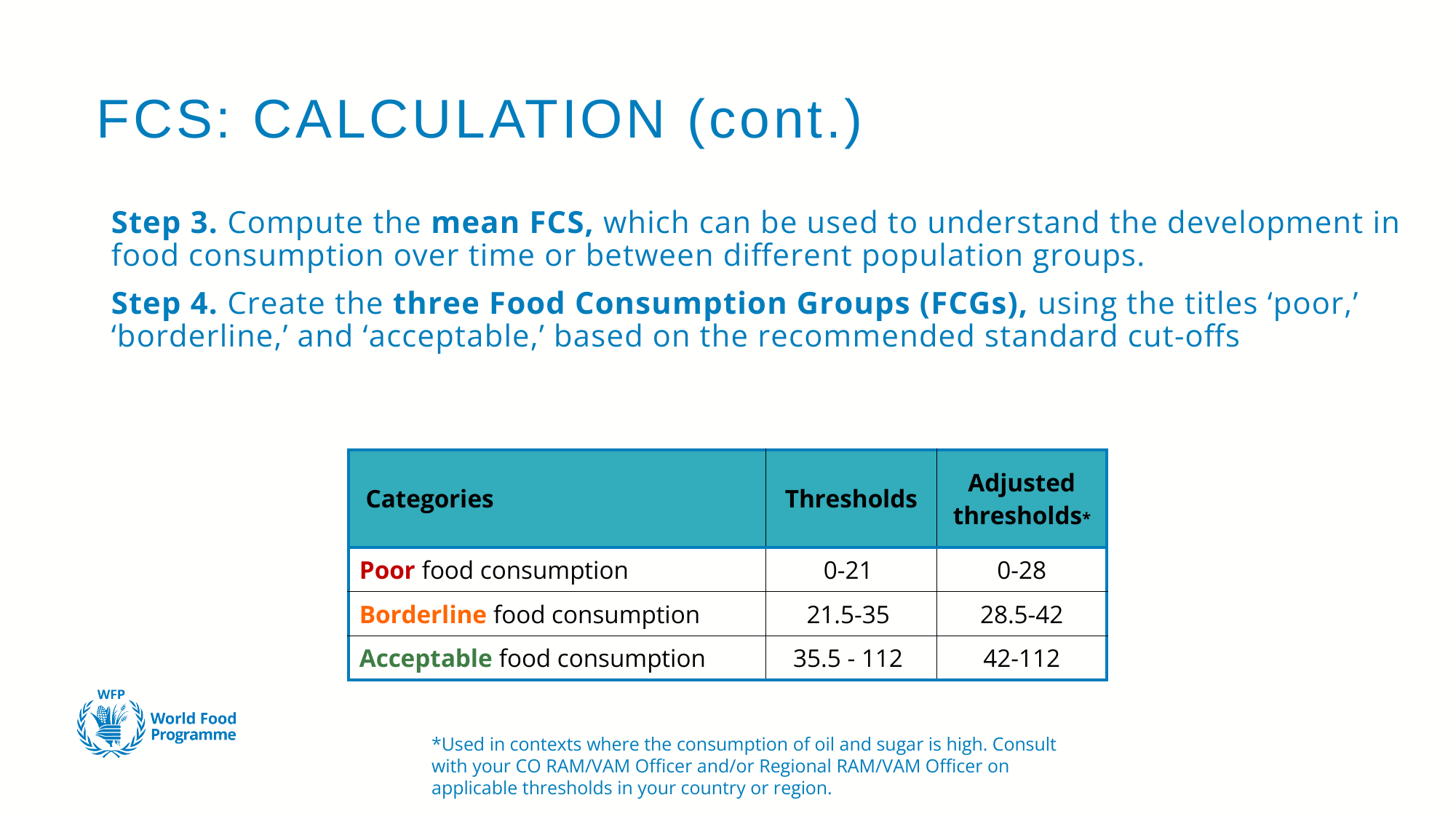

# FCS: CALCULATION (cont.)
Step 3. Compute the mean FCS, which can be used to understand the development in food consumption over time or between different population groups.
Step 4. Create the three Food Consumption Groups (FCGs), using the titles ‘poor,’ ‘borderline,’ and ‘acceptable,’ based on the recommended standard cut-offs
| Categories | Thresholds | Adjusted thresholds\* |
| --- | --- | --- |
| Poor food consumption | 0-21 | 0-28 |
| Borderline food consumption | 21.5-35 | 28.5-42 |
| Acceptable food consumption | 35.5 - 112 | 42-112 |
*Used in contexts where the consumption of oil and sugar is high. Consult with your CO RAM/VAM Officer and/or Regional RAM/VAM Officer on applicable thresholds in your country or region.